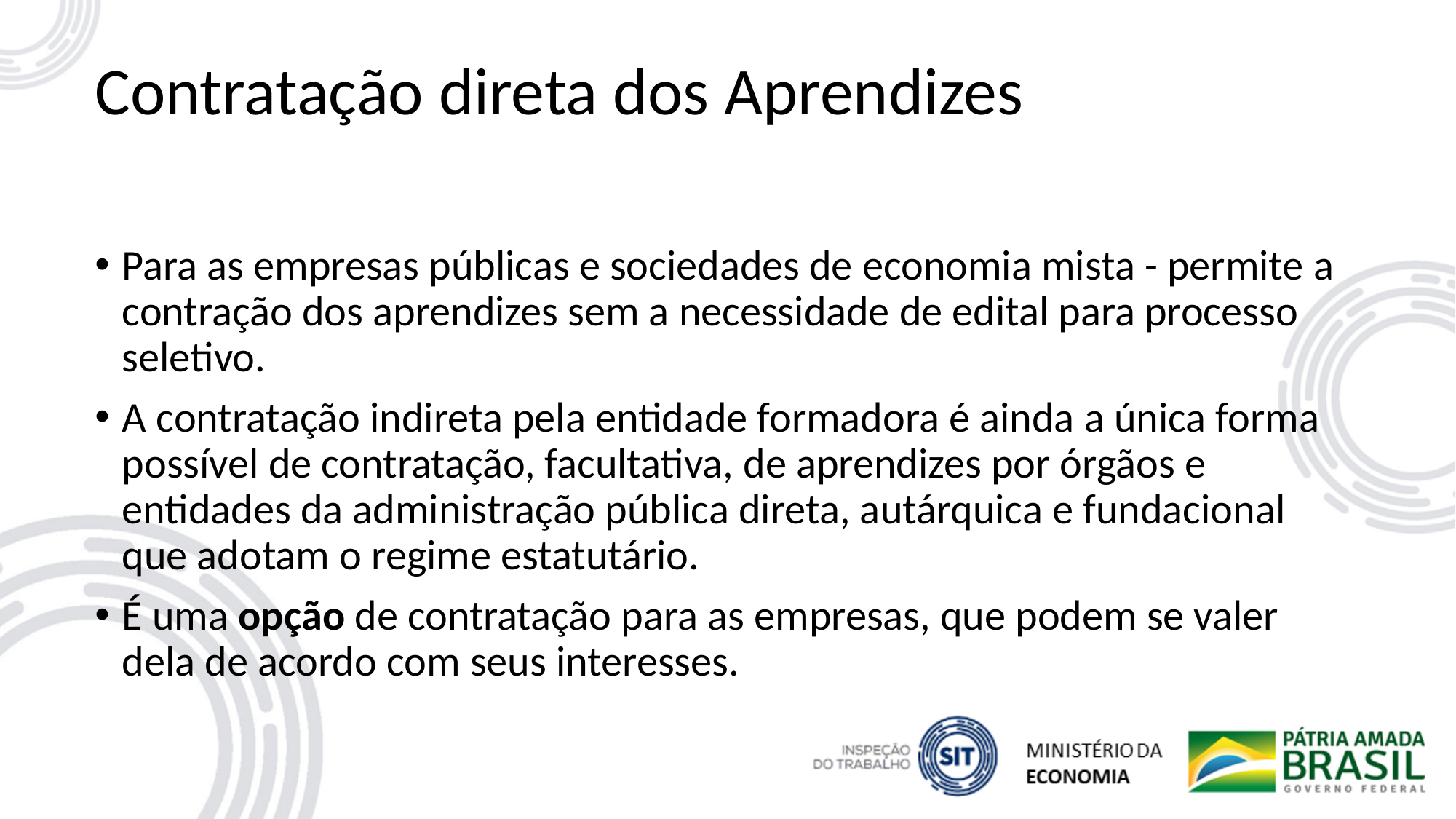

# Contratação direta dos Aprendizes

Para as empresas públicas e sociedades de economia mista - permite a contração dos aprendizes sem a necessidade de edital para processo seletivo.
A contratação indireta pela entidade formadora é ainda a única forma possível de contratação, facultativa, de aprendizes por órgãos e entidades da administração pública direta, autárquica e fundacional que adotam o regime estatutário.
É uma opção de contratação para as empresas, que podem se valer dela de acordo com seus interesses.